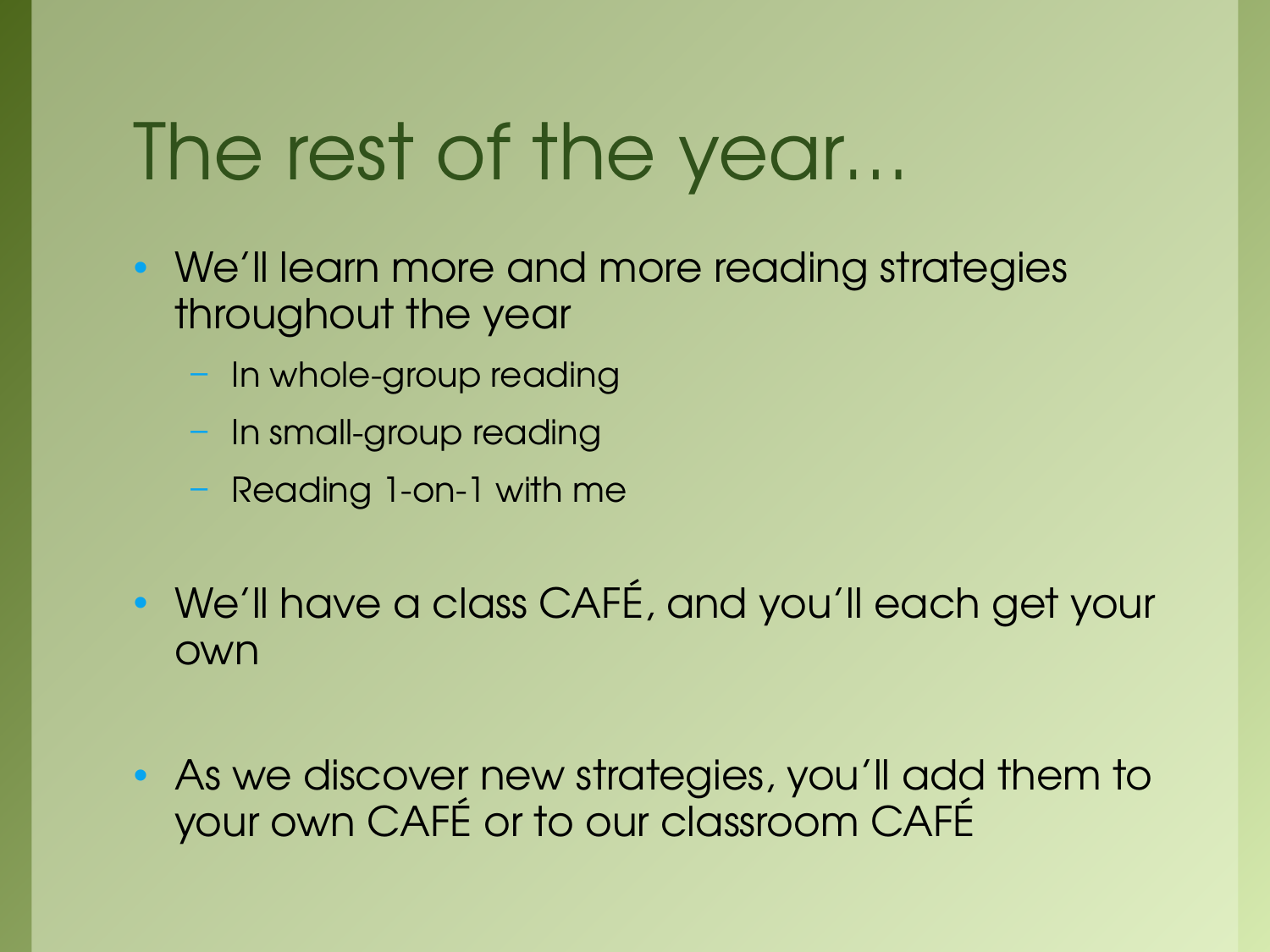

# The rest of the year…
We’ll learn more and more reading strategies throughout the year
In whole-group reading
In small-group reading
Reading 1-on-1 with me
We’ll have a class CAFÉ, and you’ll each get your own
As we discover new strategies, you’ll add them to your own CAFÉ or to our classroom CAFÉ